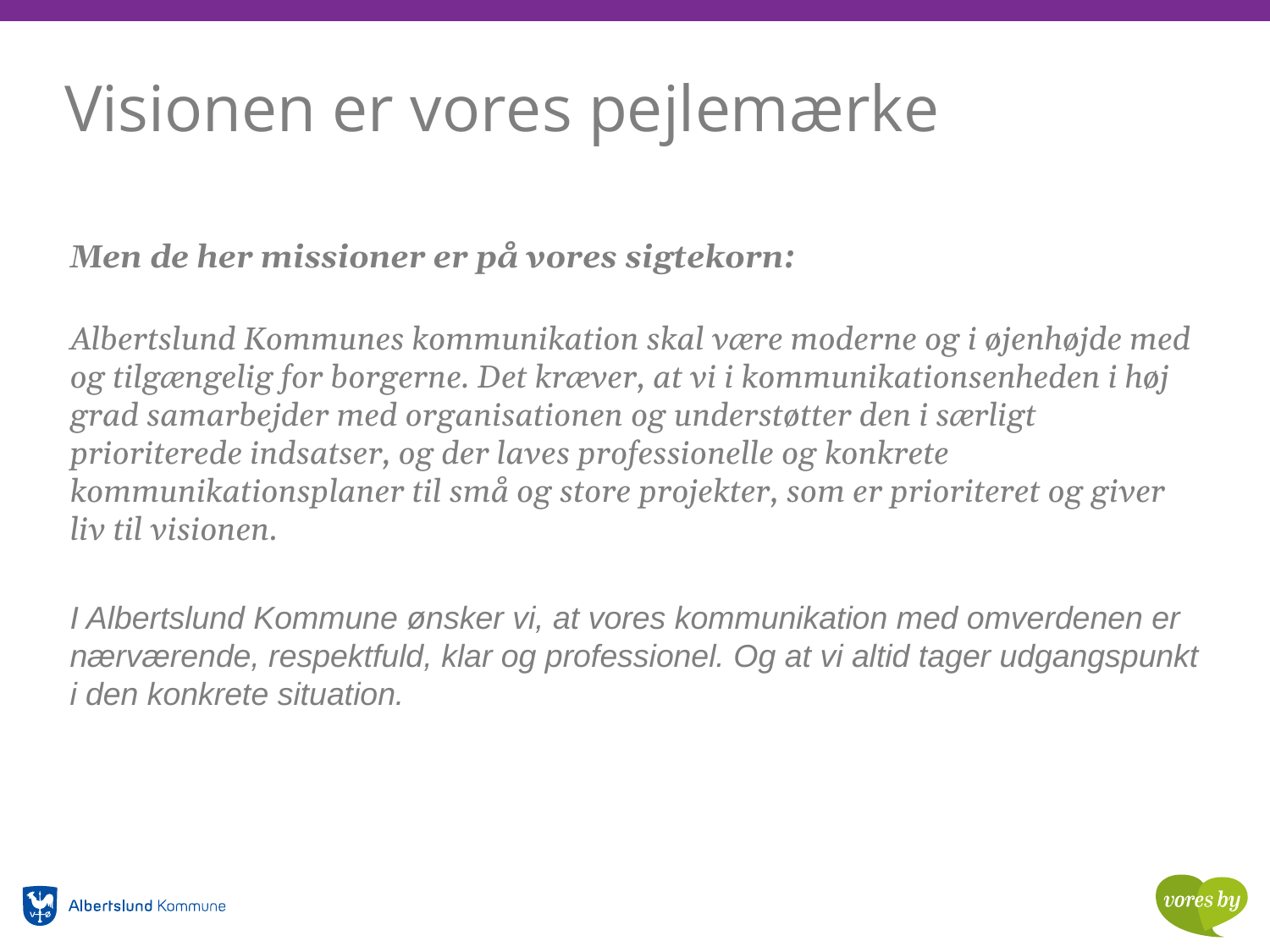

# Visionen er vores pejlemærke
Men de her missioner er på vores sigtekorn:
Albertslund Kommunes kommunikation skal være moderne og i øjenhøjde med og tilgængelig for borgerne. Det kræver, at vi i kommunikationsenheden i høj grad samarbejder med organisationen og understøtter den i særligt prioriterede indsatser, og der laves professionelle og konkrete kommunikationsplaner til små og store projekter, som er prioriteret og giver liv til visionen.

I Albertslund Kommune ønsker vi, at vores kommunikation med omverdenen er nærværende, respektfuld, klar og professionel. Og at vi altid tager udgangspunkt i den konkrete situation.